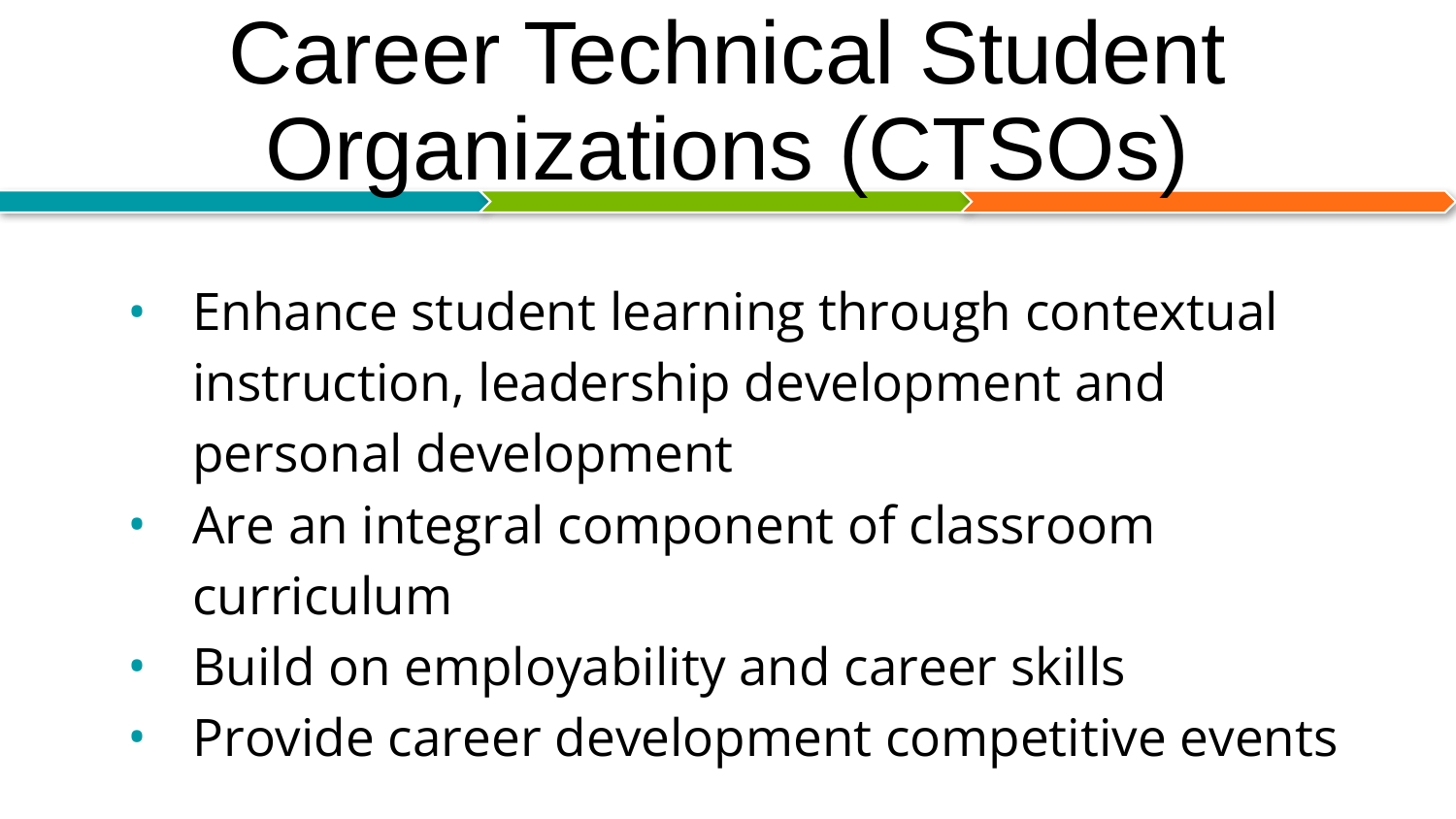

# Career Technical Student Organizations (CTSOs)
Enhance student learning through contextual instruction, leadership development and personal development
Are an integral component of classroom curriculum
Build on employability and career skills
Provide career development competitive events